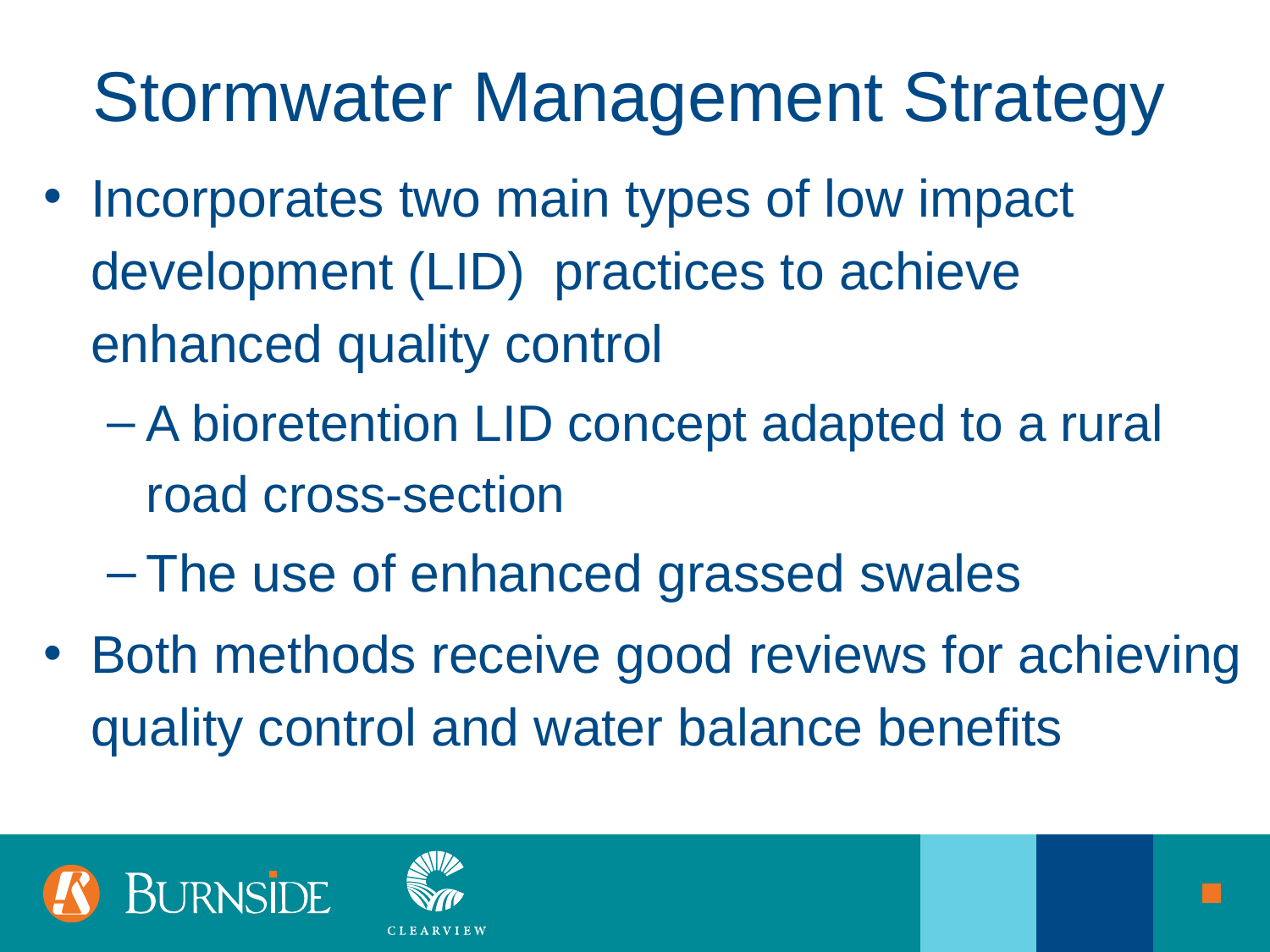

# Stormwater Management Strategy
Incorporates two main types of low impact development (LID)  practices to achieve enhanced quality control
A bioretention LID concept adapted to a rural road cross-section
The use of enhanced grassed swales
Both methods receive good reviews for achieving quality control and water balance benefits